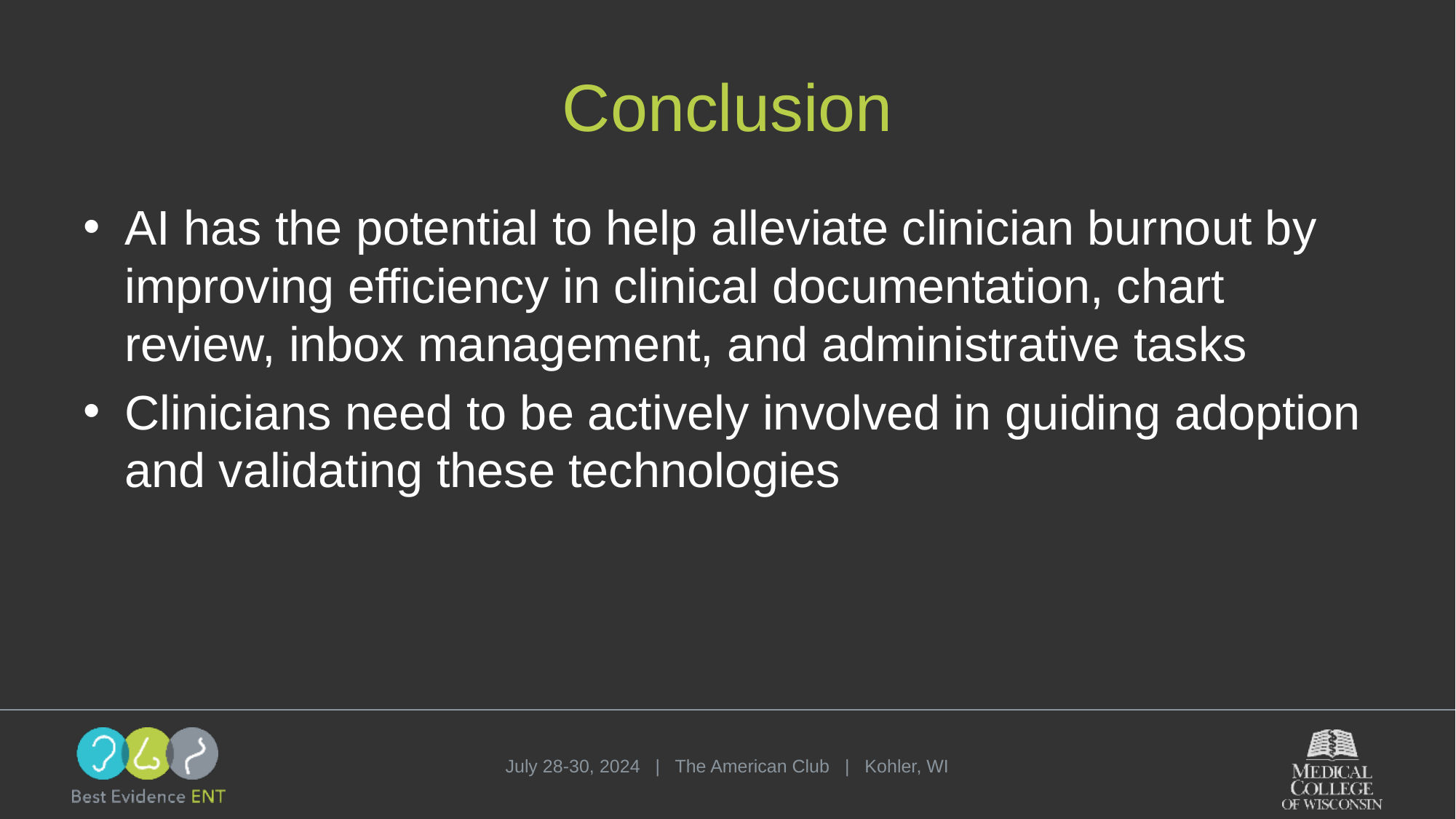

# Conclusion
AI has the potential to help alleviate clinician burnout by improving efficiency in clinical documentation, chart review, inbox management, and administrative tasks
Clinicians need to be actively involved in guiding adoption and validating these technologies
July 28-30, 2024   |   The American Club   |   Kohler, WI